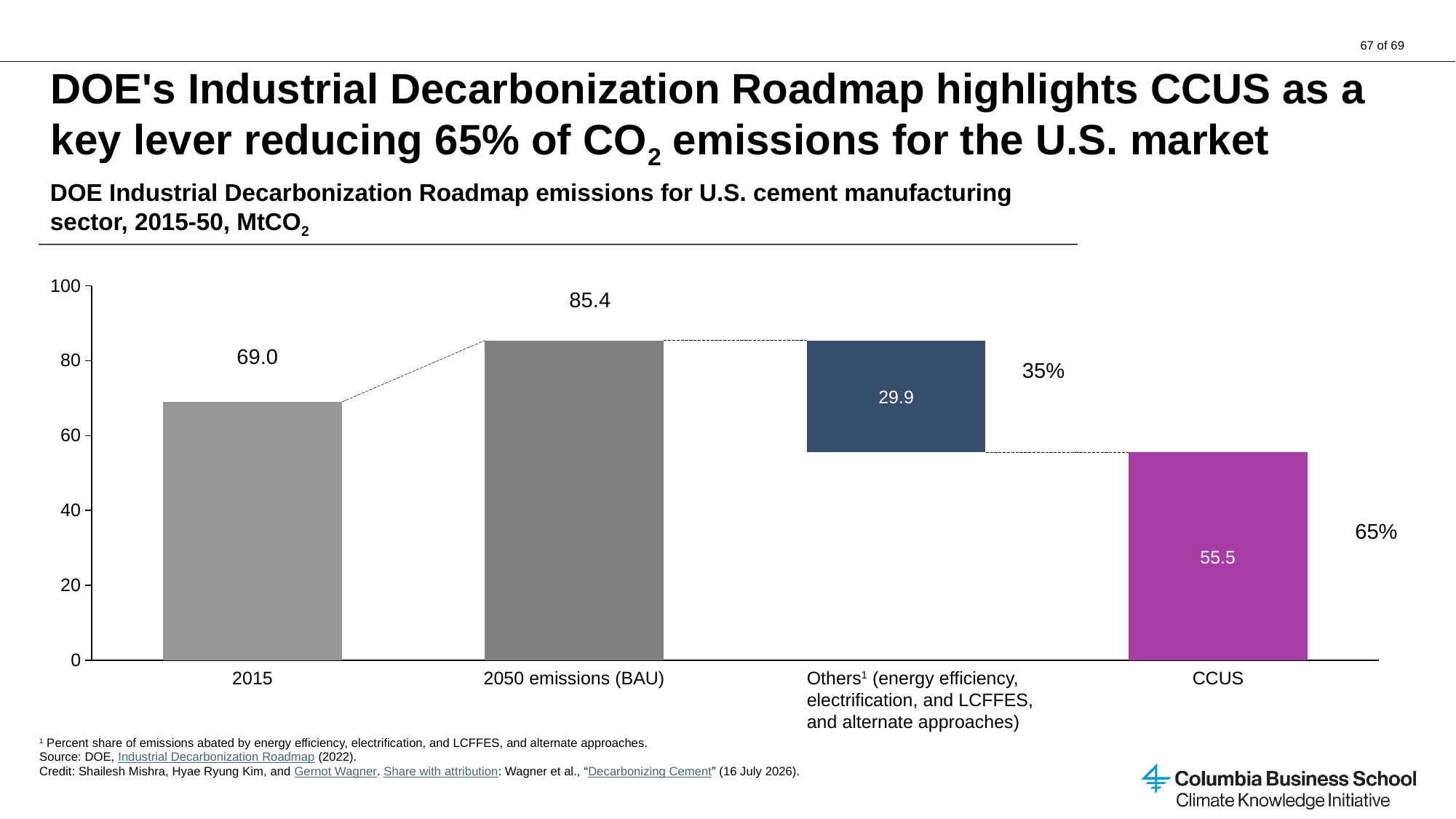

# DOE's Industrial Decarbonization Roadmap highlights CCUS as a key lever reducing 65% of CO2 emissions for the U.S. market
DOE Industrial Decarbonization Roadmap emissions for U.S. cement manufacturing sector, 2015-50, MtCO2

### Chart

| Category |  |  |
|---|---|---|
 85.4
69.0
 35%
29.9
 65%
55.5
2015
2050 emissions (BAU)
Others1 (energy efficiency, electrification, and LCFFES, and alternate approaches)
CCUS
1 Percent share of emissions abated by energy efficiency, electrification, and LCFFES, and alternate approaches.
Source: DOE, Industrial Decarbonization Roadmap (2022).
Credit: Shailesh Mishra, Hyae Ryung Kim, and Gernot Wagner. Share with attribution: Wagner et al., “Decarbonizing Cement” (16 July 2026).